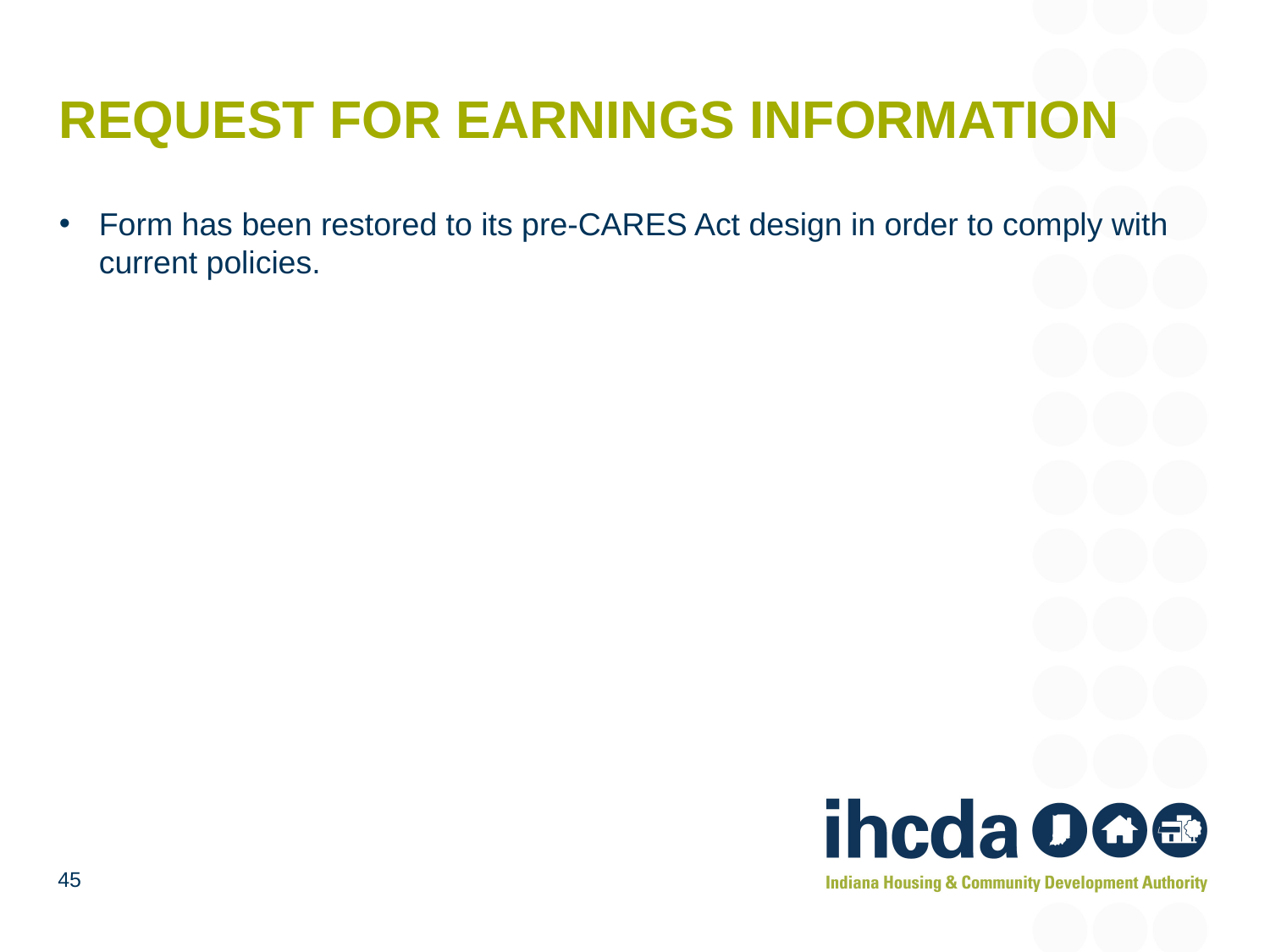

# REQUEST for earnings information
Form has been restored to its pre-CARES Act design in order to comply with current policies.
45